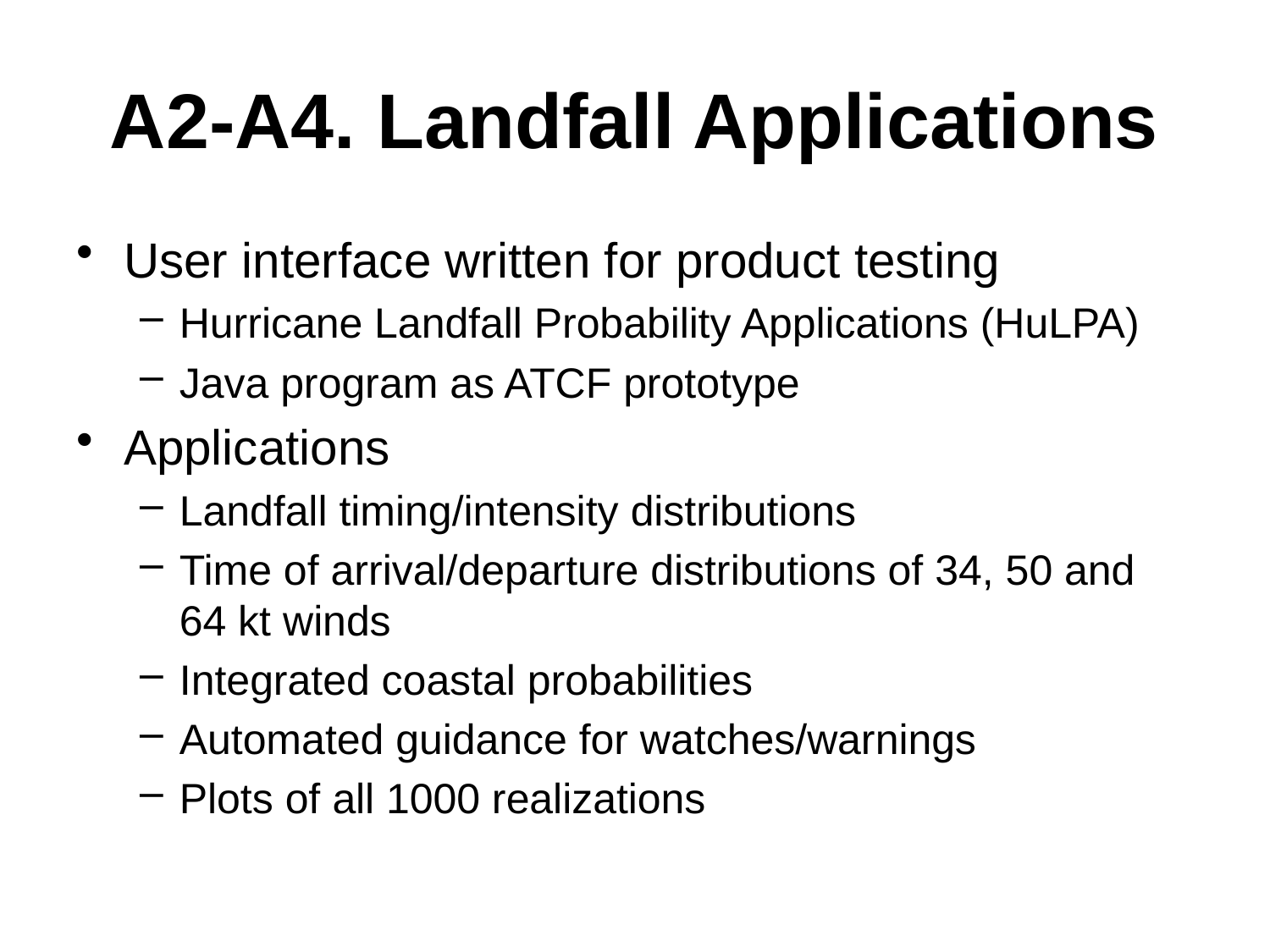

# A2-A4. Landfall Applications
User interface written for product testing
Hurricane Landfall Probability Applications (HuLPA)
Java program as ATCF prototype
Applications
Landfall timing/intensity distributions
Time of arrival/departure distributions of 34, 50 and 64 kt winds
Integrated coastal probabilities
Automated guidance for watches/warnings
Plots of all 1000 realizations